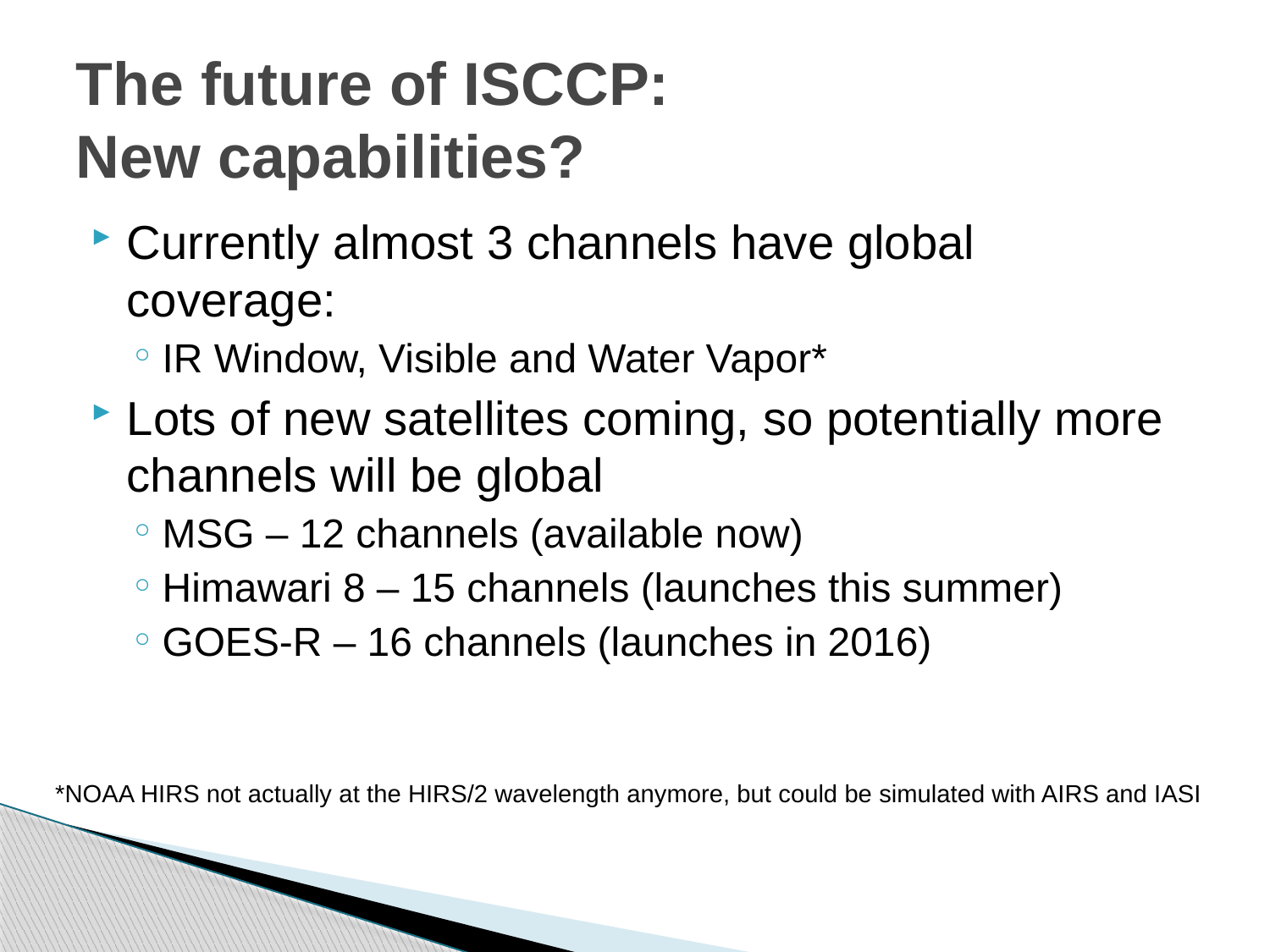

# The future of ISCCP: New capabilities?
Currently almost 3 channels have global coverage:
IR Window, Visible and Water Vapor*
Lots of new satellites coming, so potentially more channels will be global
MSG – 12 channels (available now)
Himawari 8 – 15 channels (launches this summer)
GOES-R – 16 channels (launches in 2016)
*NOAA HIRS not actually at the HIRS/2 wavelength anymore, but could be simulated with AIRS and IASI